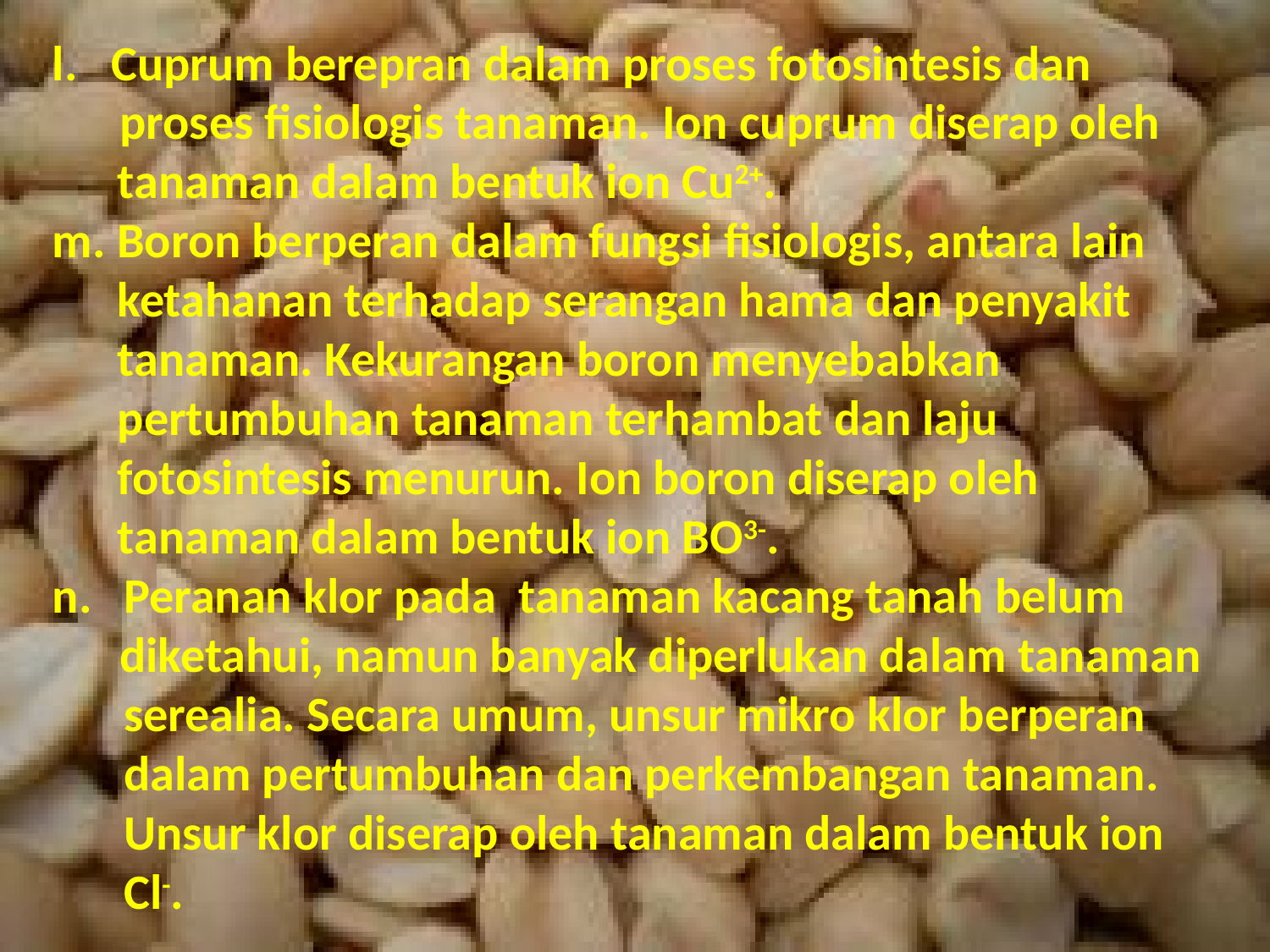

l.   Cuprum berepran dalam proses fotosintesis dan
      proses fisiologis tanaman. Ion cuprum diserap oleh tanaman dalam bentuk ion Cu2+.
m. Boron berperan dalam fungsi fisiologis, antara lain ketahanan terhadap serangan hama dan penyakit tanaman. Kekurangan boron menyebabkan pertumbuhan tanaman terhambat dan laju fotosintesis menurun. Ion boron diserap oleh tanaman dalam bentuk ion BO3-.
Peranan klor pada  tanaman kacang tanah belum
      diketahui, namun banyak diperlukan dalam tanaman serealia. Secara umum, unsur mikro klor berperan dalam pertumbuhan dan perkembangan tanaman. Unsur klor diserap oleh tanaman dalam bentuk ion Cl-.